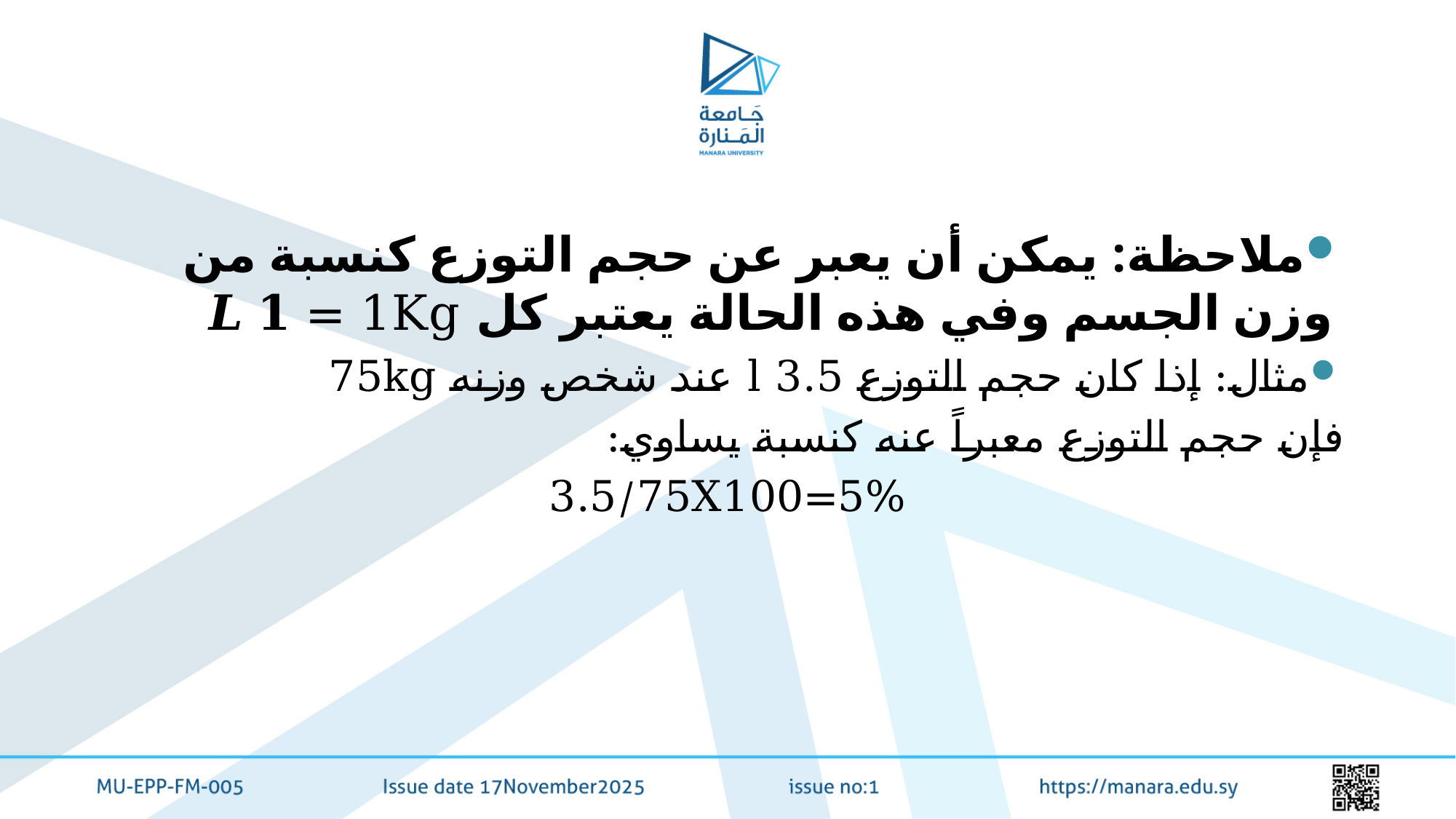

#
ملاحظة: يمكن أن يعبر عن حجم التوزع كنسبة من وزن الجسم وفي هذه الحالة يعتبر كل 𝑳 𝟏 = 1Kg
مثال: إذا كان حجم التوزع 3.5 l عند شخص وزنه 75kg
فإن حجم التوزع معبراً عنه كنسبة يساوي:
3.5/75X100=5%